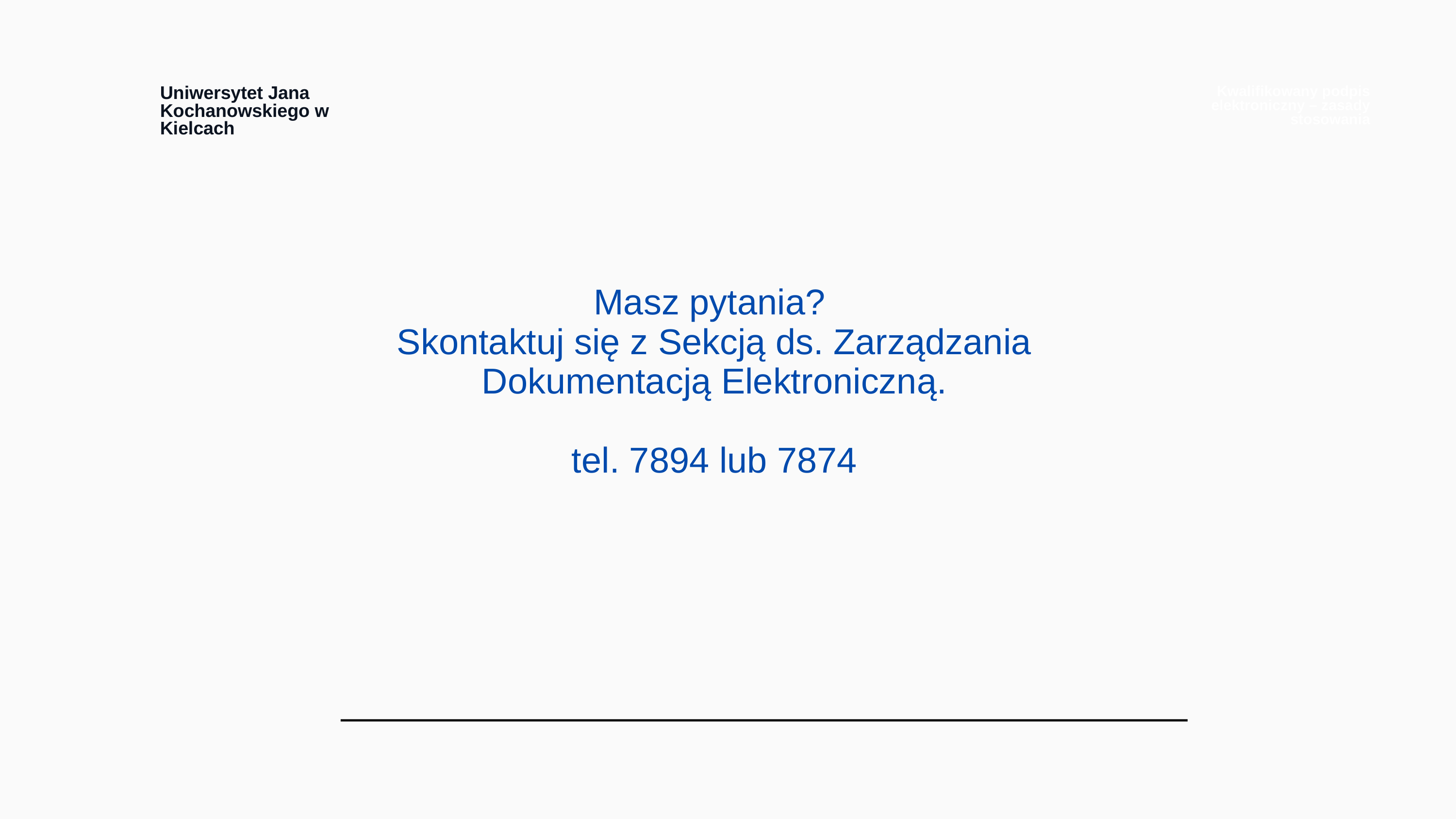

Kwalifikowany podpis elektroniczny – zasady stosowania
Uniwersytet Jana Kochanowskiego w Kielcach
Masz pytania?
Skontaktuj się z Sekcją ds. Zarządzania Dokumentacją Elektroniczną.

tel. 7894 lub 7874